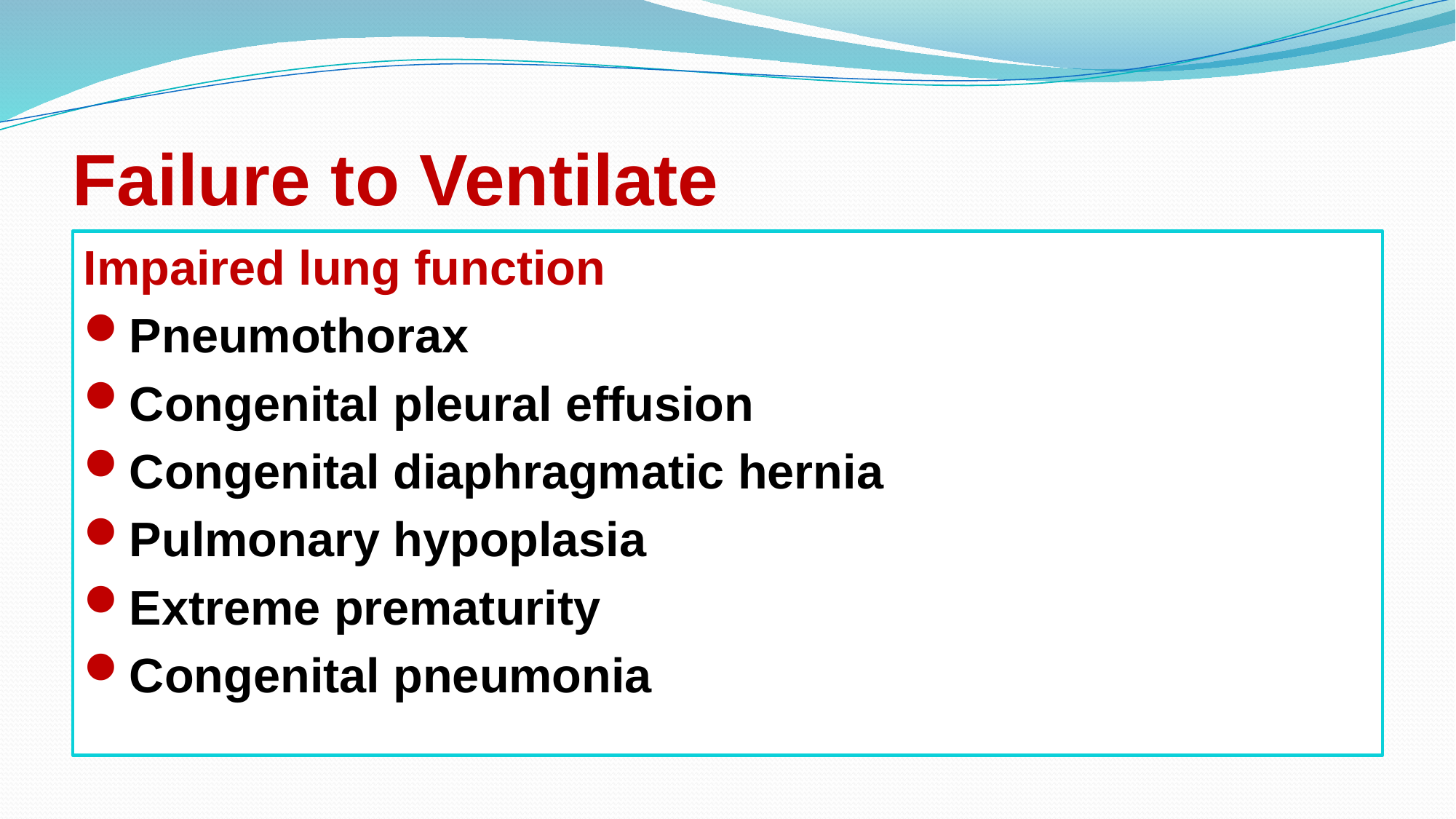

# Failure to Ventilate
Impaired lung function
Pneumothorax
Congenital pleural effusion
Congenital diaphragmatic hernia
Pulmonary hypoplasia
Extreme prematurity
Congenital pneumonia